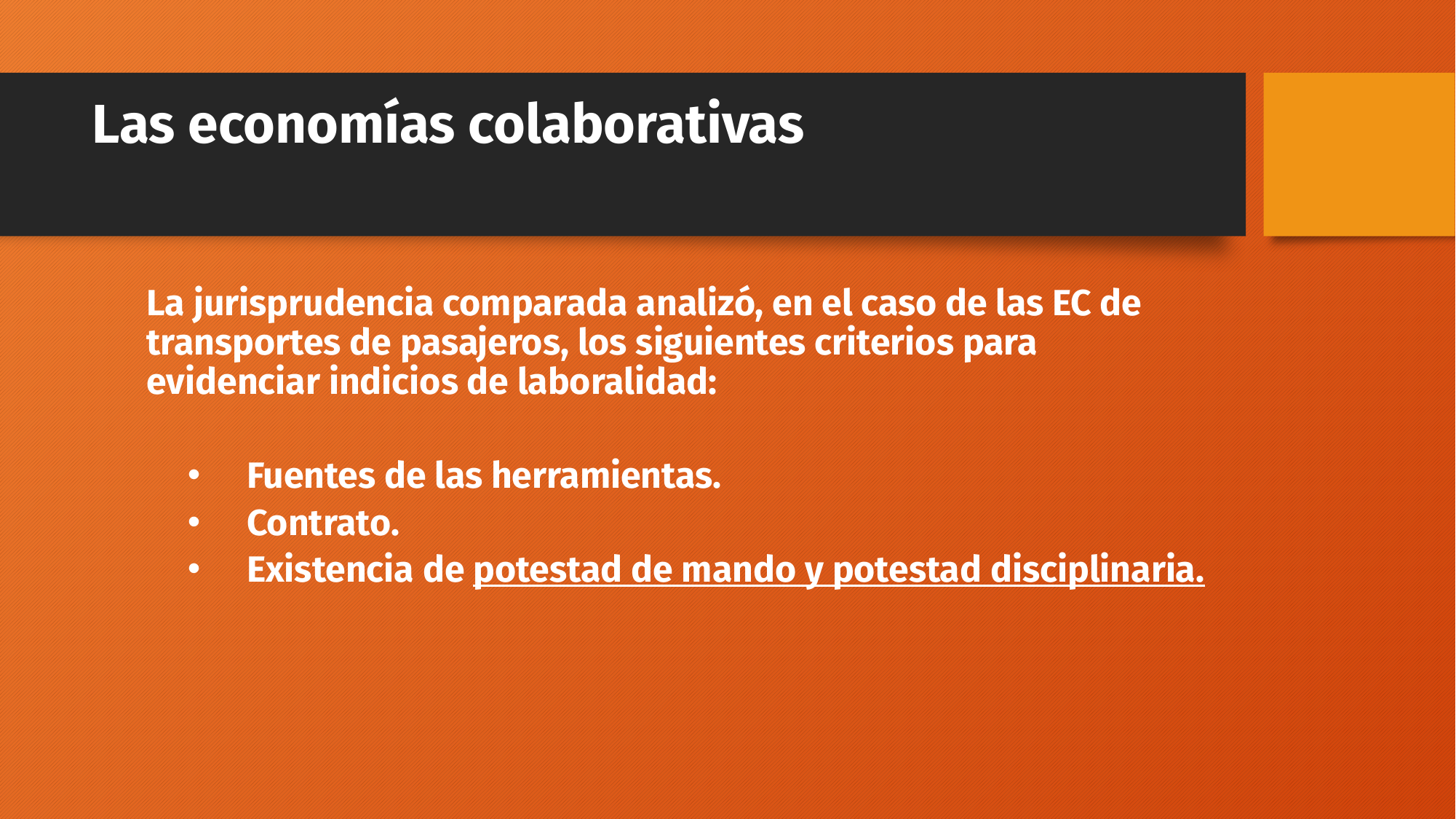

# Las economías colaborativas
La jurisprudencia comparada analizó, en el caso de las EC de transportes de pasajeros, los siguientes criterios para evidenciar indicios de laboralidad:

Fuentes de las herramientas.
Contrato.
Existencia de potestad de mando y potestad disciplinaria.